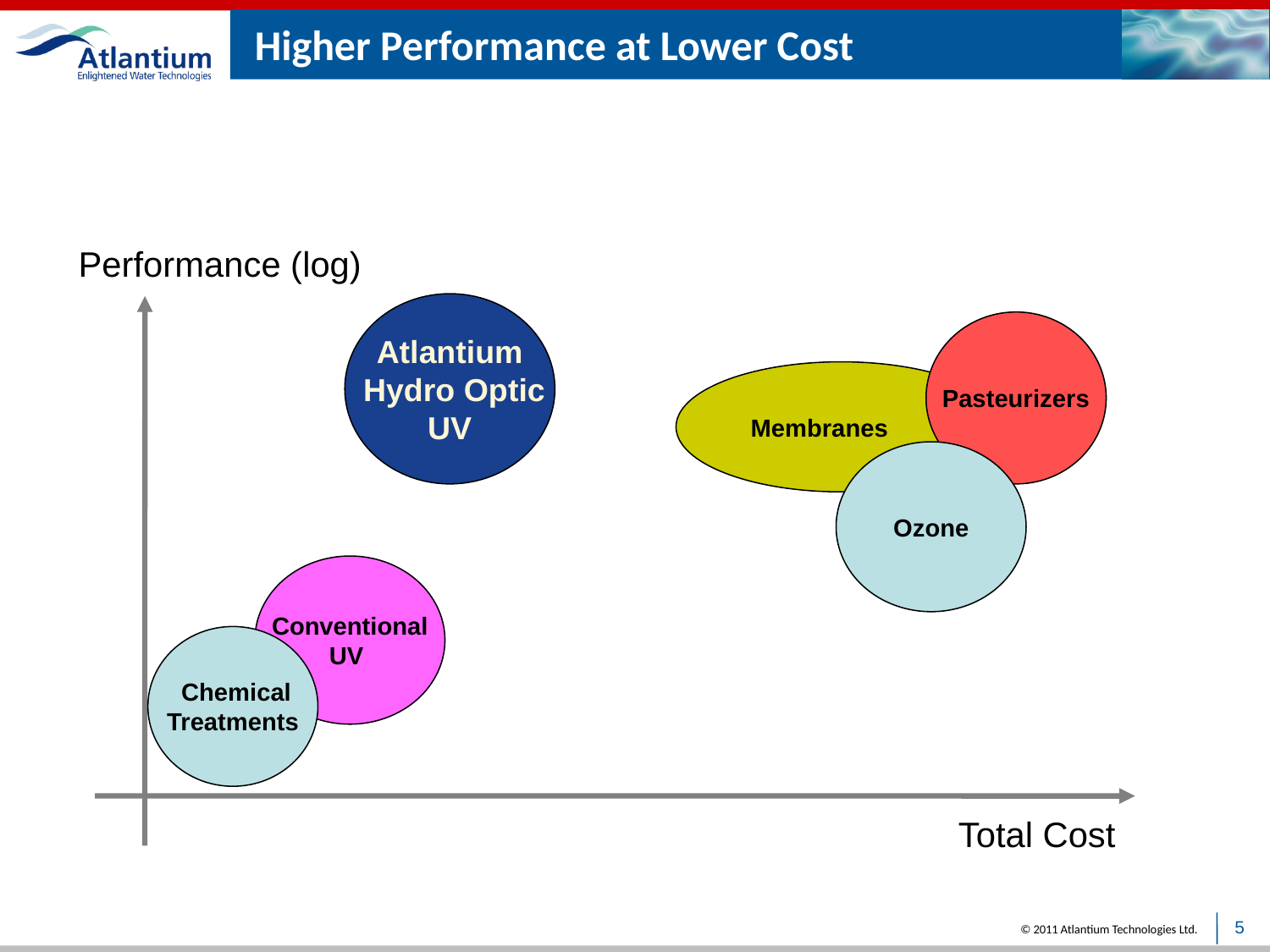

Higher Performance at Lower Cost
Performance (log)
Atlantium
Hydro Optic
UV

Pasteurizers

Membranes
Ozone
Conventional
 UV
Chemical
Treatments

Total Cost
5